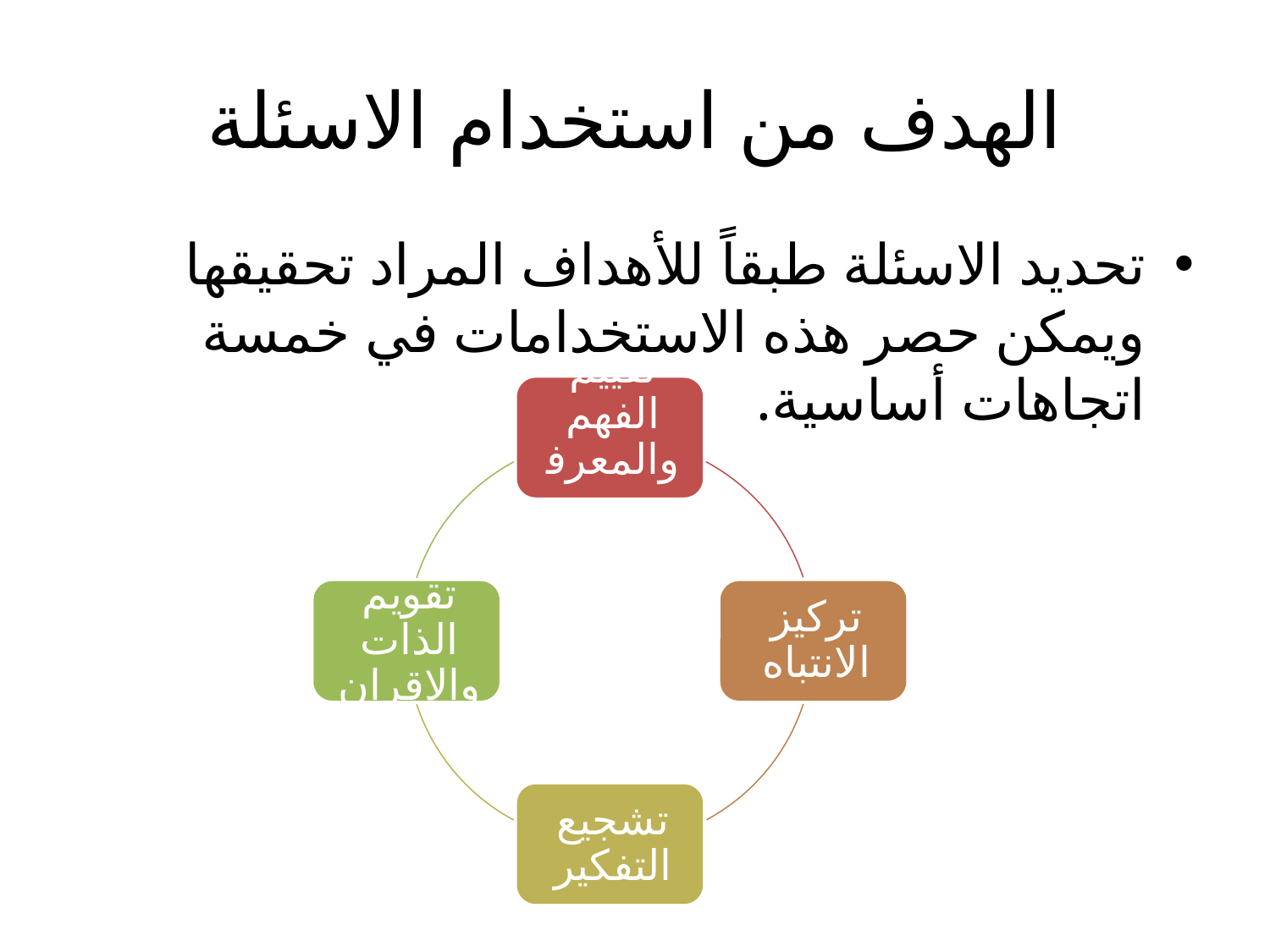

# الهدف من استخدام الاسئلة
تحديد الاسئلة طبقاً للأهداف المراد تحقيقها ويمكن حصر هذه الاستخدامات في خمسة اتجاهات أساسية.

تقييم الفهم والمعرفة
تركيز الانتباه
تشجيع التفكير
تقويم الذات والاقران